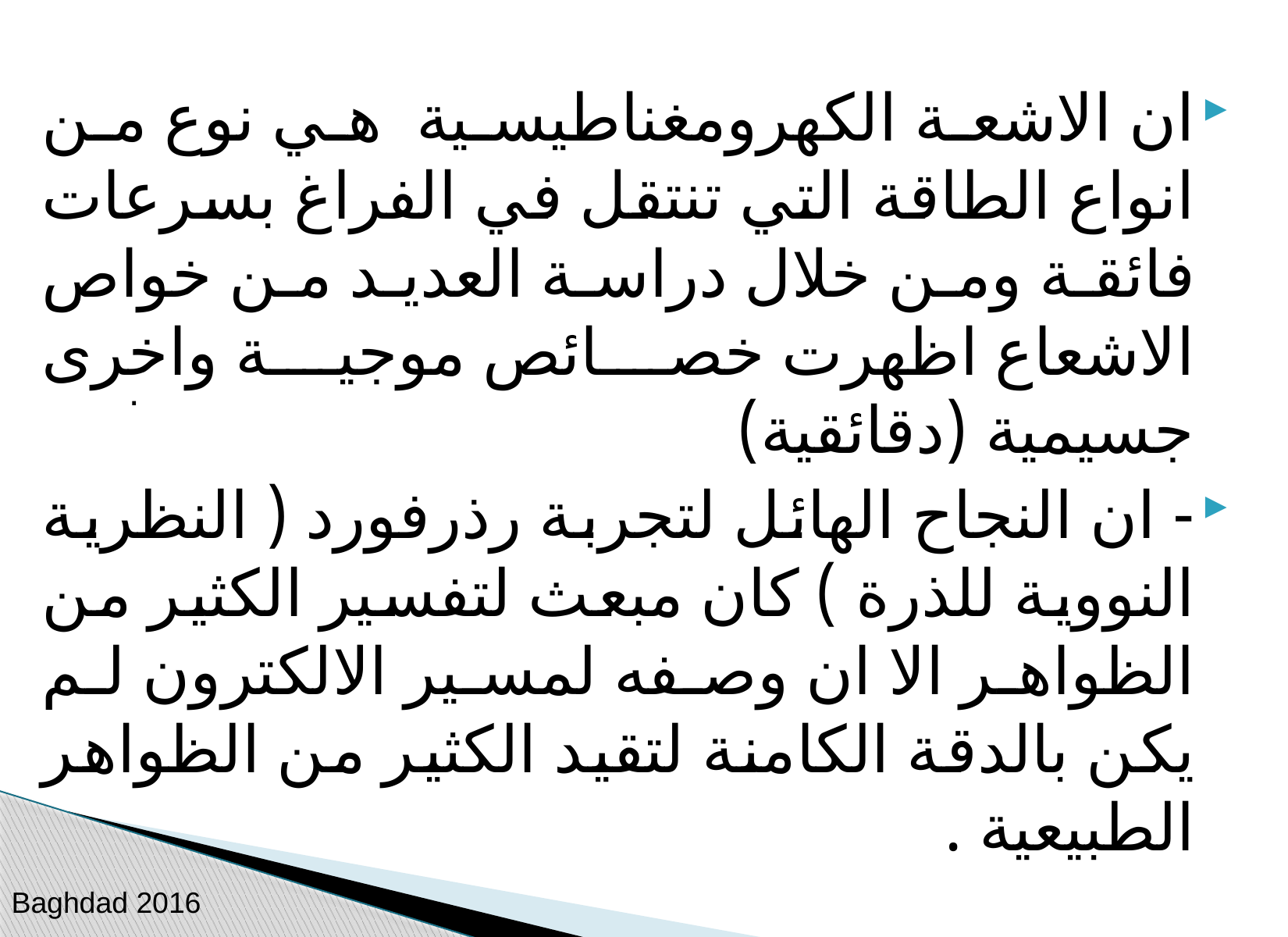

ان الاشعة الكهرومغناطيسية  هي نوع من انواع الطاقة التي تنتقل في الفراغ بسرعات فائقة ومن خلال دراسة العديد من خواص الاشعاع اظهرت خصائص موجية واخرى جسيمية (دقائقية)
- ان النجاح الهائل لتجربة رذرفورد ( النظرية النووية للذرة ) كان مبعث لتفسير الكثير من الظواهر الا ان وصفه لمسير الالكترون لم يكن بالدقة الكامنة لتقيد الكثير من الظواهر الطبيعية .

.
#

Baghdad 2016